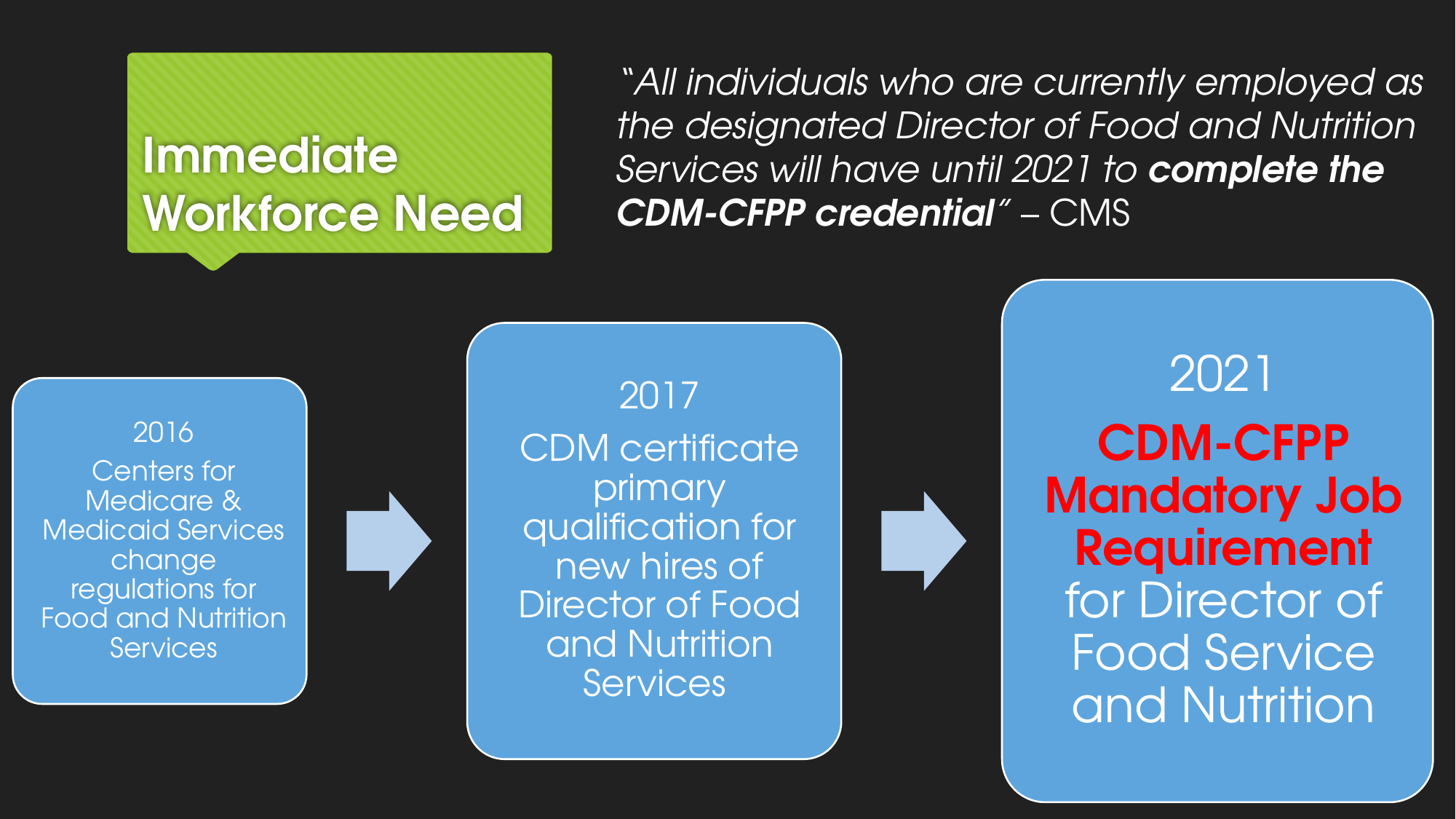

# Immediate Workforce Need
“All individuals who are currently employed as the designated Director of Food and Nutrition Services will have until 2021 to complete the CDM-CFPP credential” – CMS
2016
Centers for Medicare & Medicaid Services change regulations for Food and Nutrition Services

2017
CDM certificate primary qualification for new hires of Director of Food and Nutrition Services

2021
CDM-CFPP Mandatory Job Requirement for Director of Food Service and Nutrition